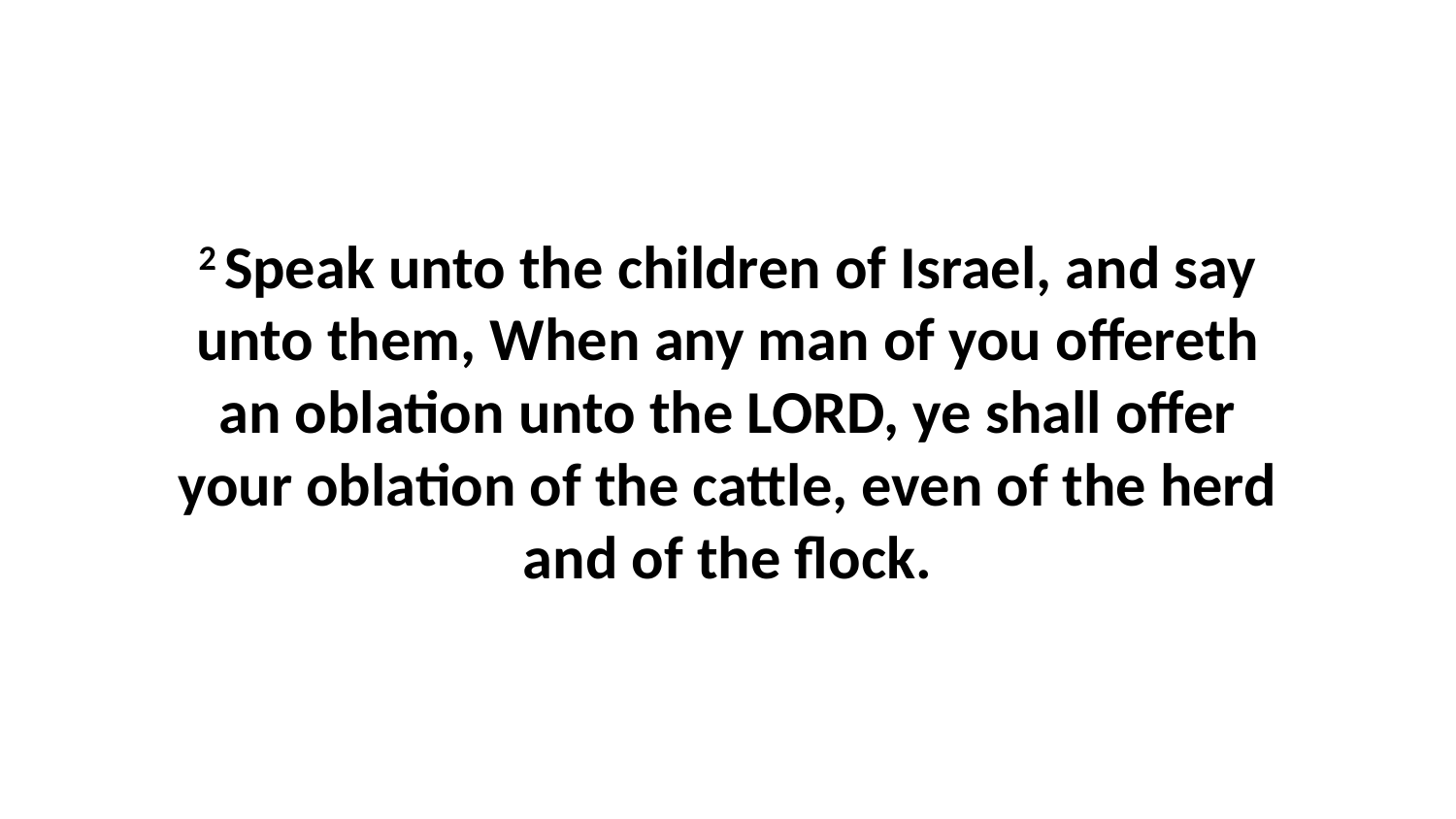

2 Speak unto the children of Israel, and say unto them, When any man of you offereth an oblation unto the LORD, ye shall offer your oblation of the cattle, even of the herd and of the flock.